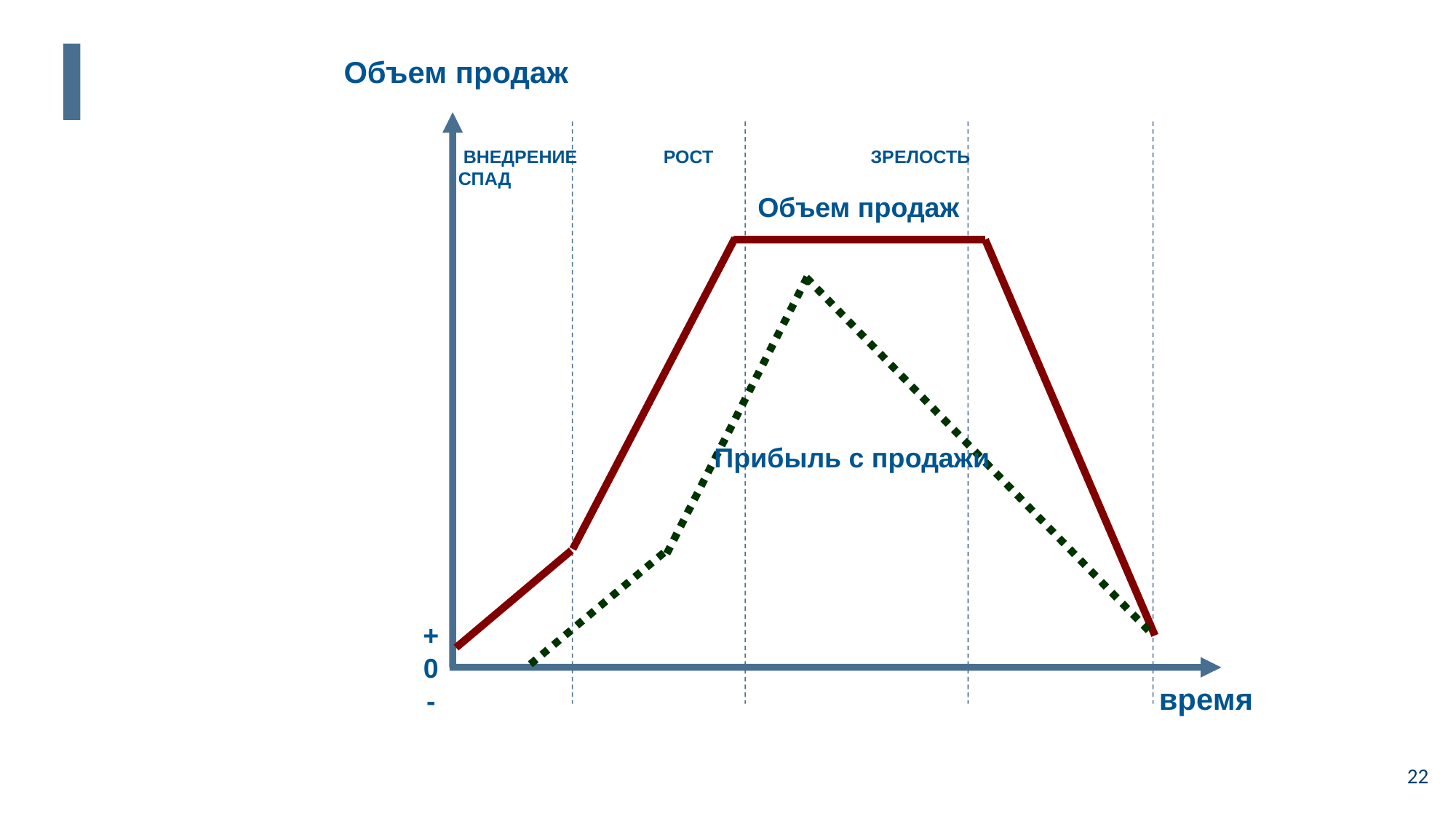

Объем продаж

 ВНЕДРЕНИЕ                 РОСТ                               ЗРЕЛОСТЬ                             СПАД

Объем продаж

Прибыль с продажи
+
0
-

время
22